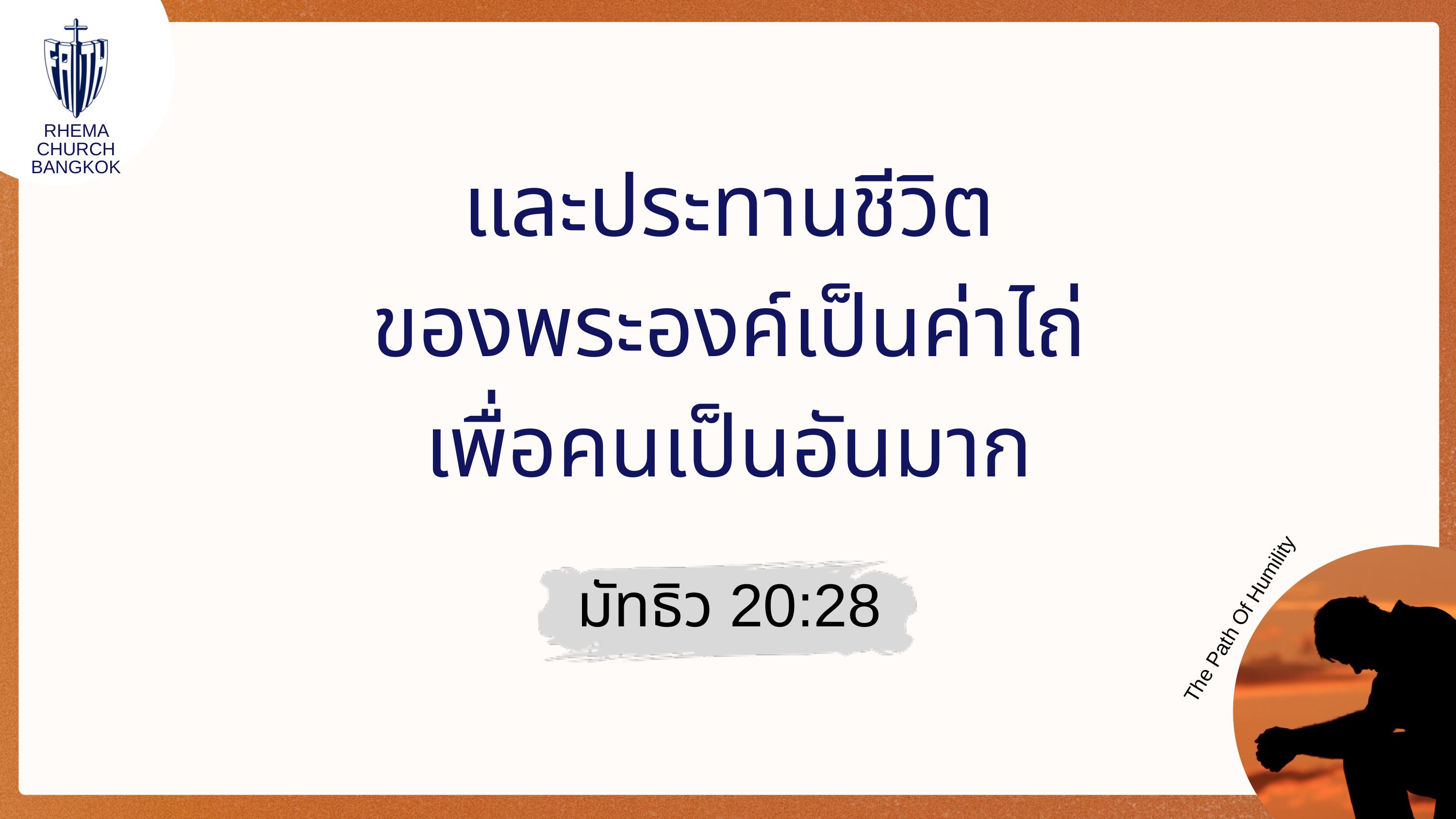

RHEMA CHURCH
BANGKOK

และประทานชีวิต
ของพระองค์เป็นค่าไถ่
เพื่อคนเป็นอันมาก

มัทธิว 20:28

The Path Of Humility